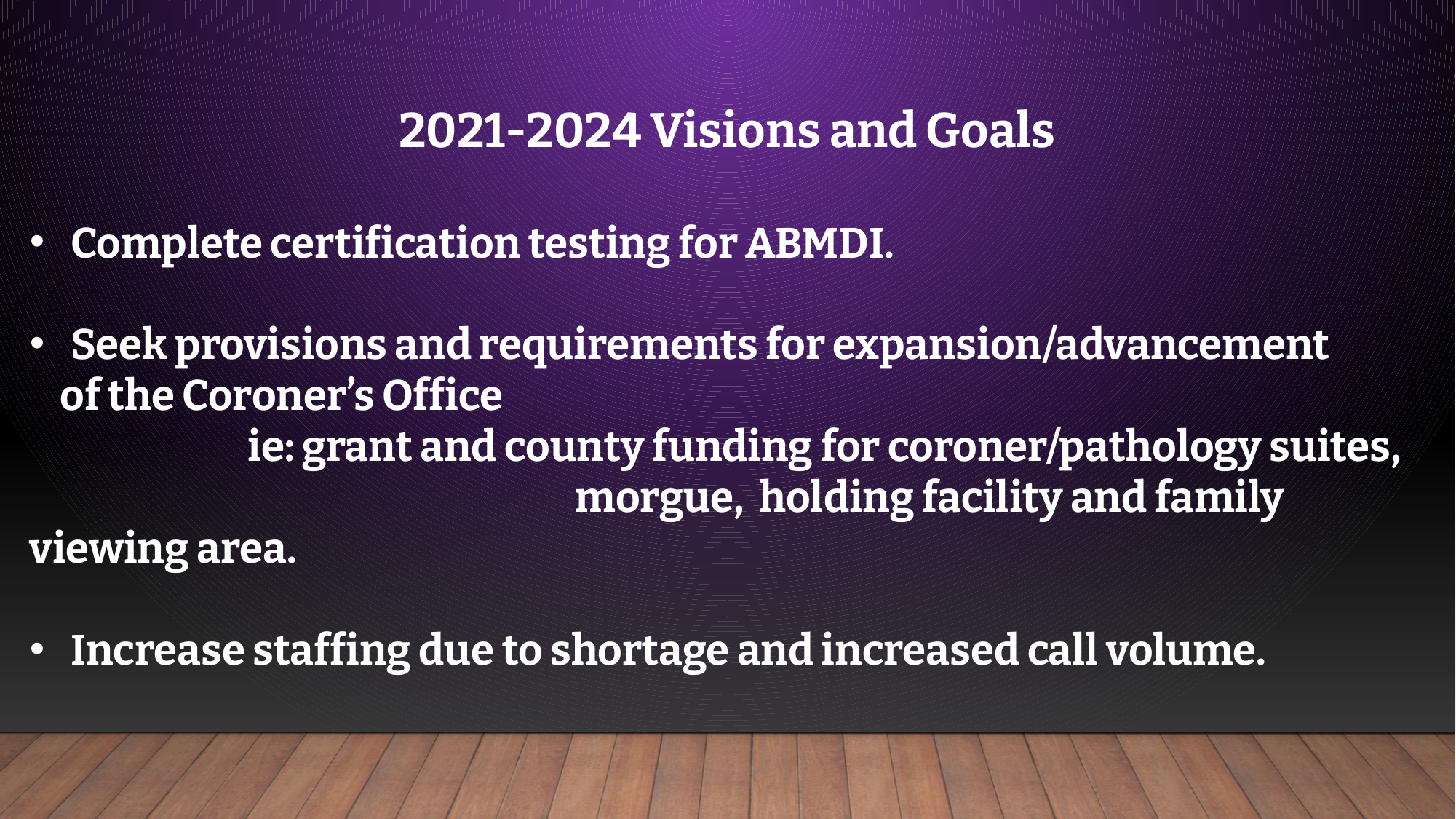

2021-2024 Visions and Goals

Complete certification testing for ABMDI.

Seek provisions and requirements for expansion/advancement
    of the Coroner’s Office
		ie: grant and county funding for coroner/pathology suites, 					morgue,  holding facility and family viewing area.

Increase staffing due to shortage and increased call volume.